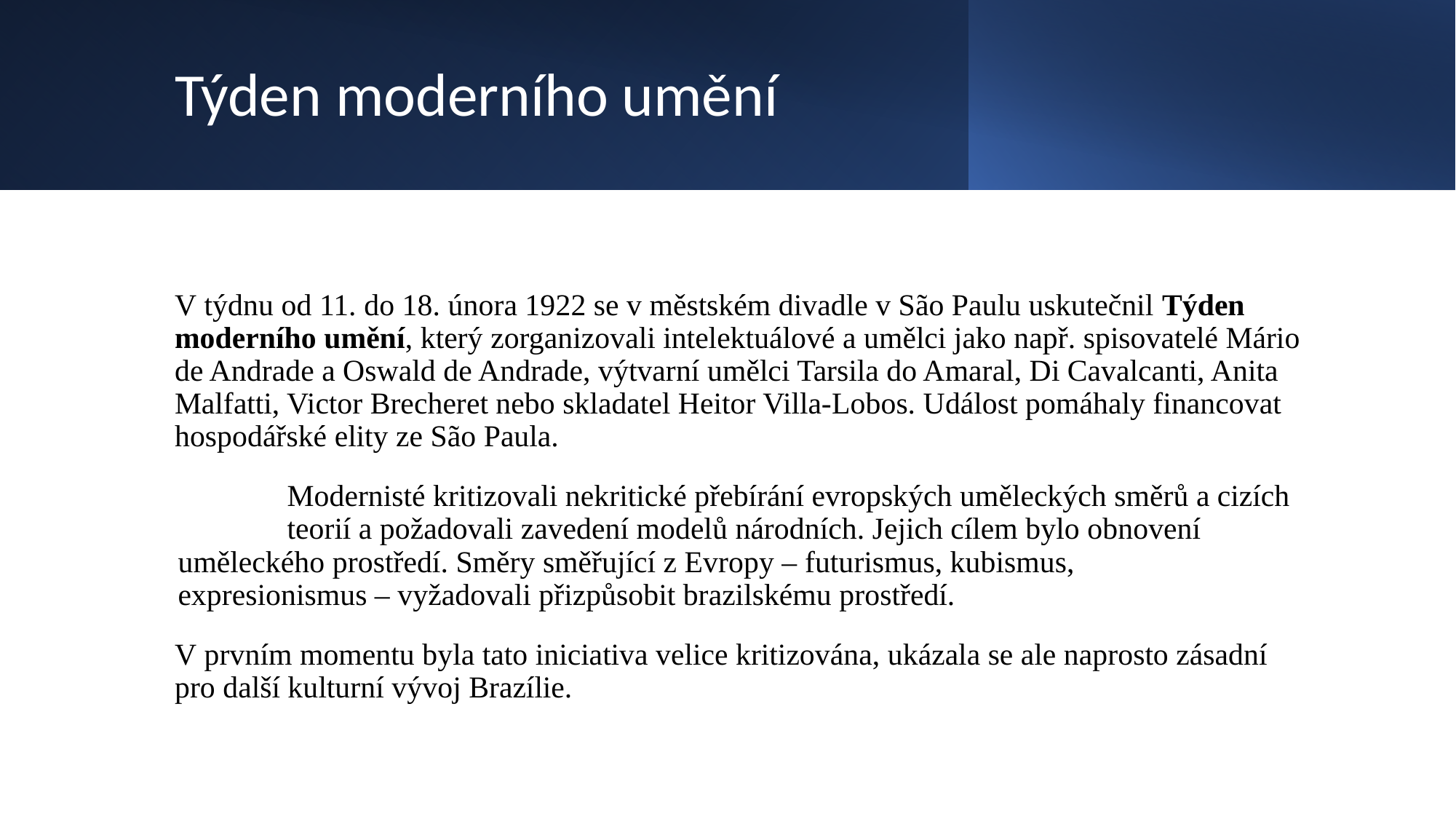

# Týden moderního umění
V týdnu od 11. do 18. února 1922 se v městském divadle v São Paulu uskutečnil Týden moderního umění, který zorganizovali intelektuálové a umělci jako např. spisovatelé Mário de Andrade a Oswald de Andrade, výtvarní umělci Tarsila do Amaral, Di Cavalcanti, Anita Malfatti, Victor Brecheret nebo skladatel Heitor Villa-Lobos. Událost pomáhaly financovat hospodářské elity ze São Paula.
	Modernisté kritizovali nekritické přebírání evropských uměleckých směrů a cizích 	teorií a požadovali zavedení modelů národních. Jejich cílem bylo obnovení 	uměleckého prostředí. Směry směřující z Evropy – futurismus, kubismus, 	expresionismus – vyžadovali přizpůsobit brazilskému prostředí.
V prvním momentu byla tato iniciativa velice kritizována, ukázala se ale naprosto zásadní pro další kulturní vývoj Brazílie.